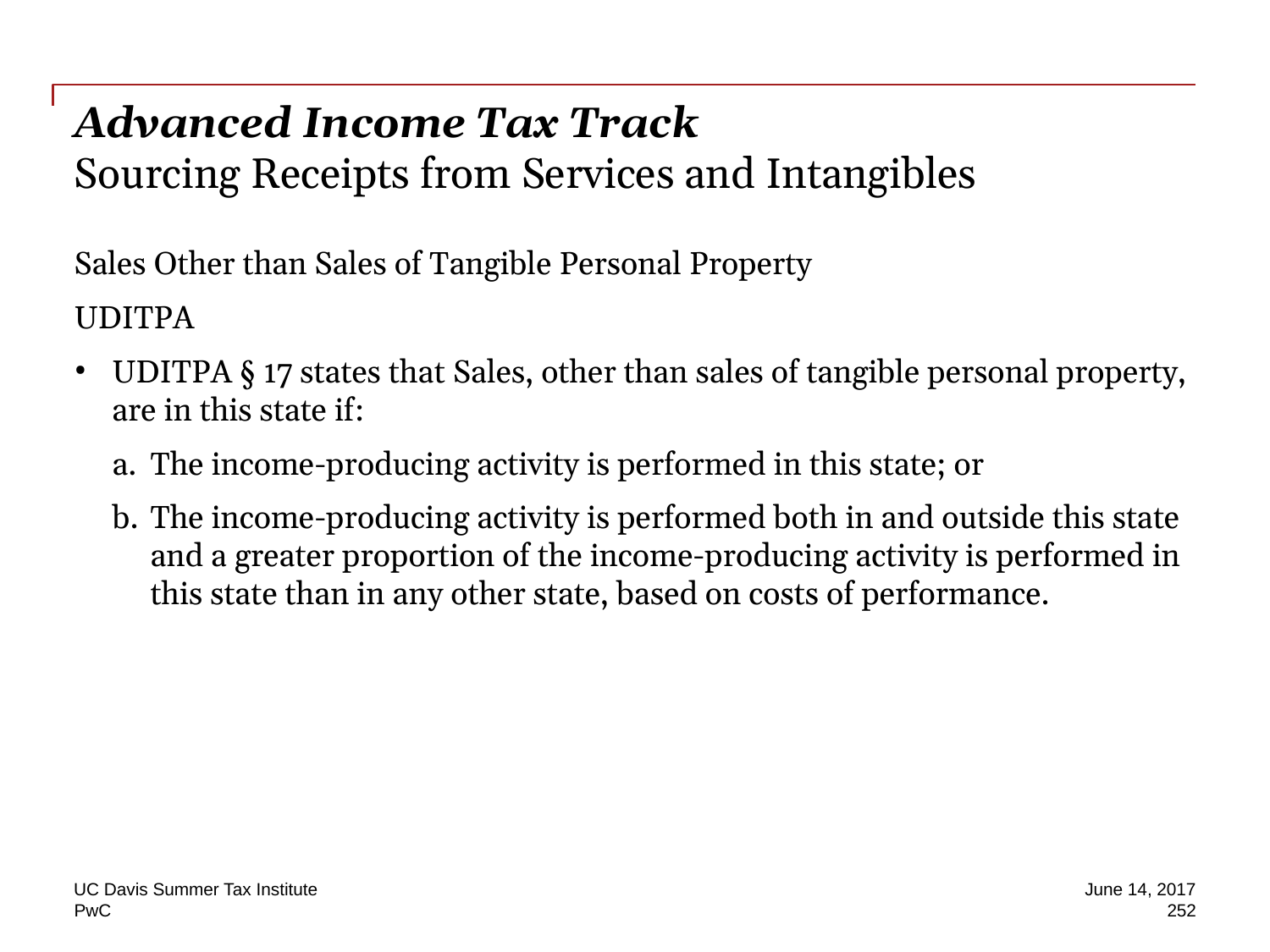

# Advanced Income Tax Track Sourcing Receipts from Services and Intangibles
Sales Other than Sales of Tangible Personal Property
UDITPA
UDITPA § 17 states that Sales, other than sales of tangible personal property, are in this state if:
The income-producing activity is performed in this state; or
The income-producing activity is performed both in and outside this state and a greater proportion of the income-producing activity is performed in this state than in any other state, based on costs of performance.
UC Davis Summer Tax Institute
June 14, 2017
252